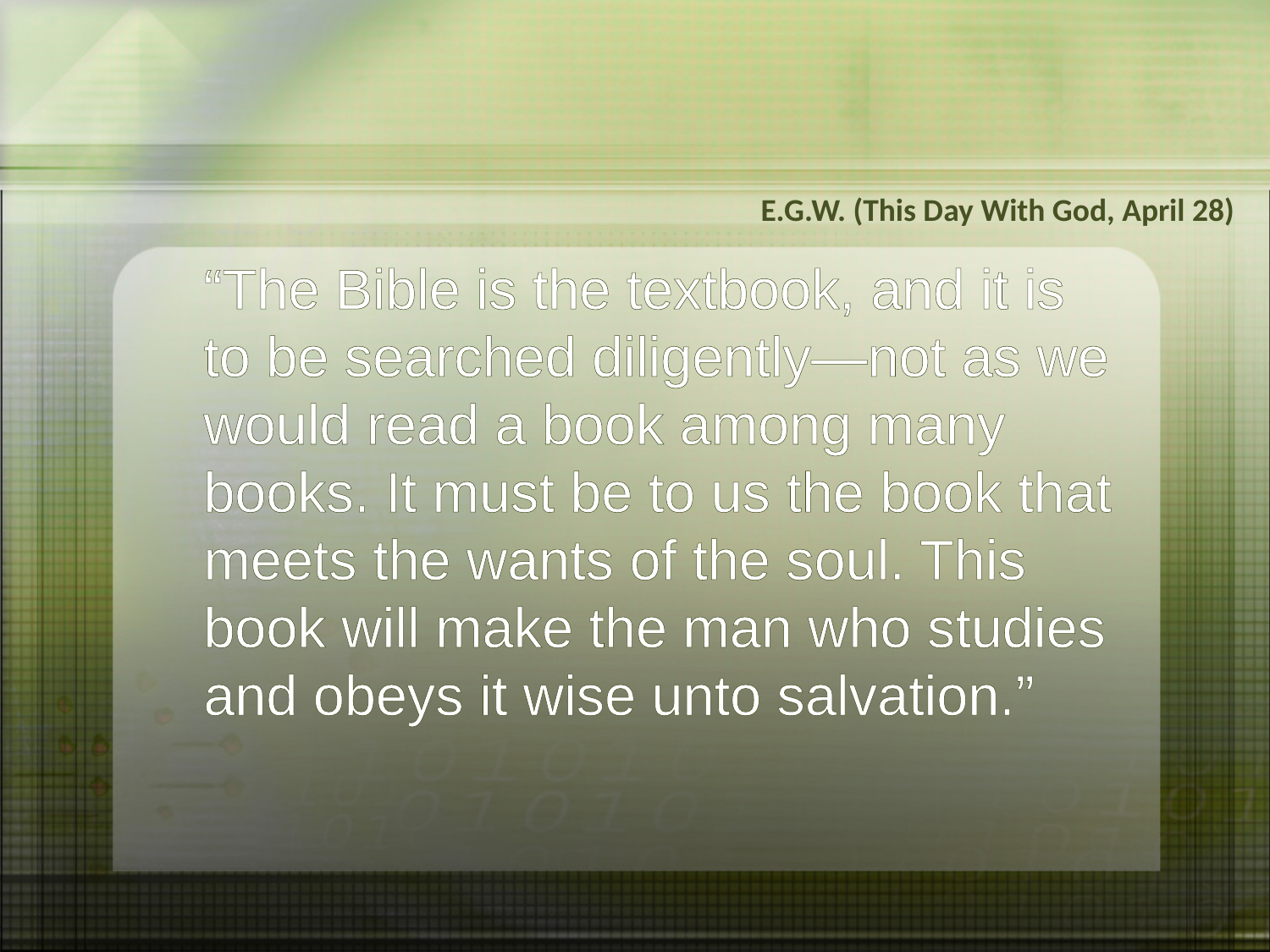

E.G.W. (This Day With God, April 28)
“The Bible is the textbook, and it is to be searched diligently—not as we would read a book among many books. It must be to us the book that meets the wants of the soul. This book will make the man who studies and obeys it wise unto salvation.”